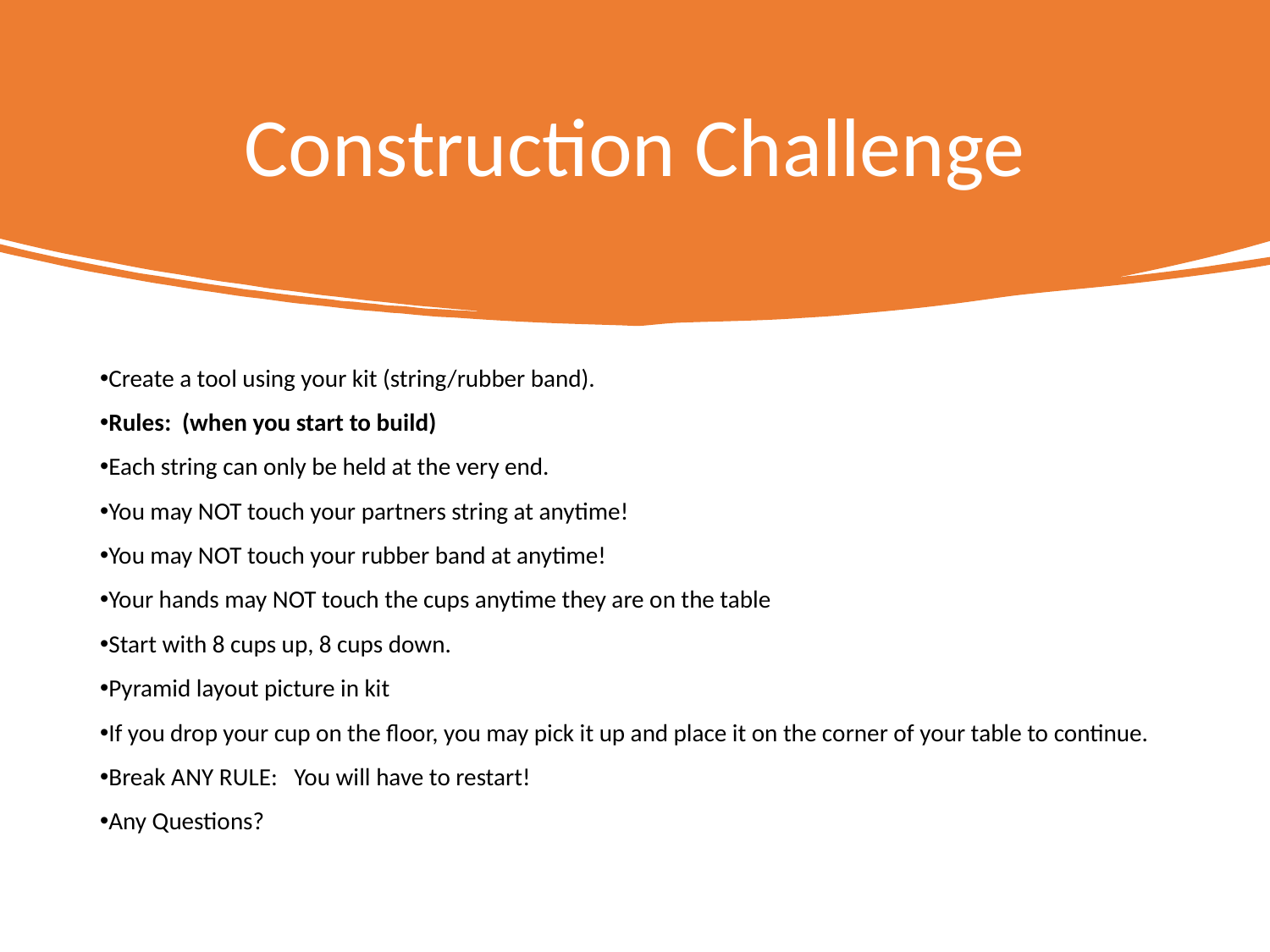

Construction Challenge
Create a tool using your kit (string/rubber band).
Rules:  (when you start to build)
Each string can only be held at the very end.
You may NOT touch your partners string at anytime!
You may NOT touch your rubber band at anytime!
Your hands may NOT touch the cups anytime they are on the table
Start with 8 cups up, 8 cups down.
Pyramid layout picture in kit
If you drop your cup on the floor, you may pick it up and place it on the corner of your table to continue.
Break ANY RULE:   You will have to restart!
Any Questions?